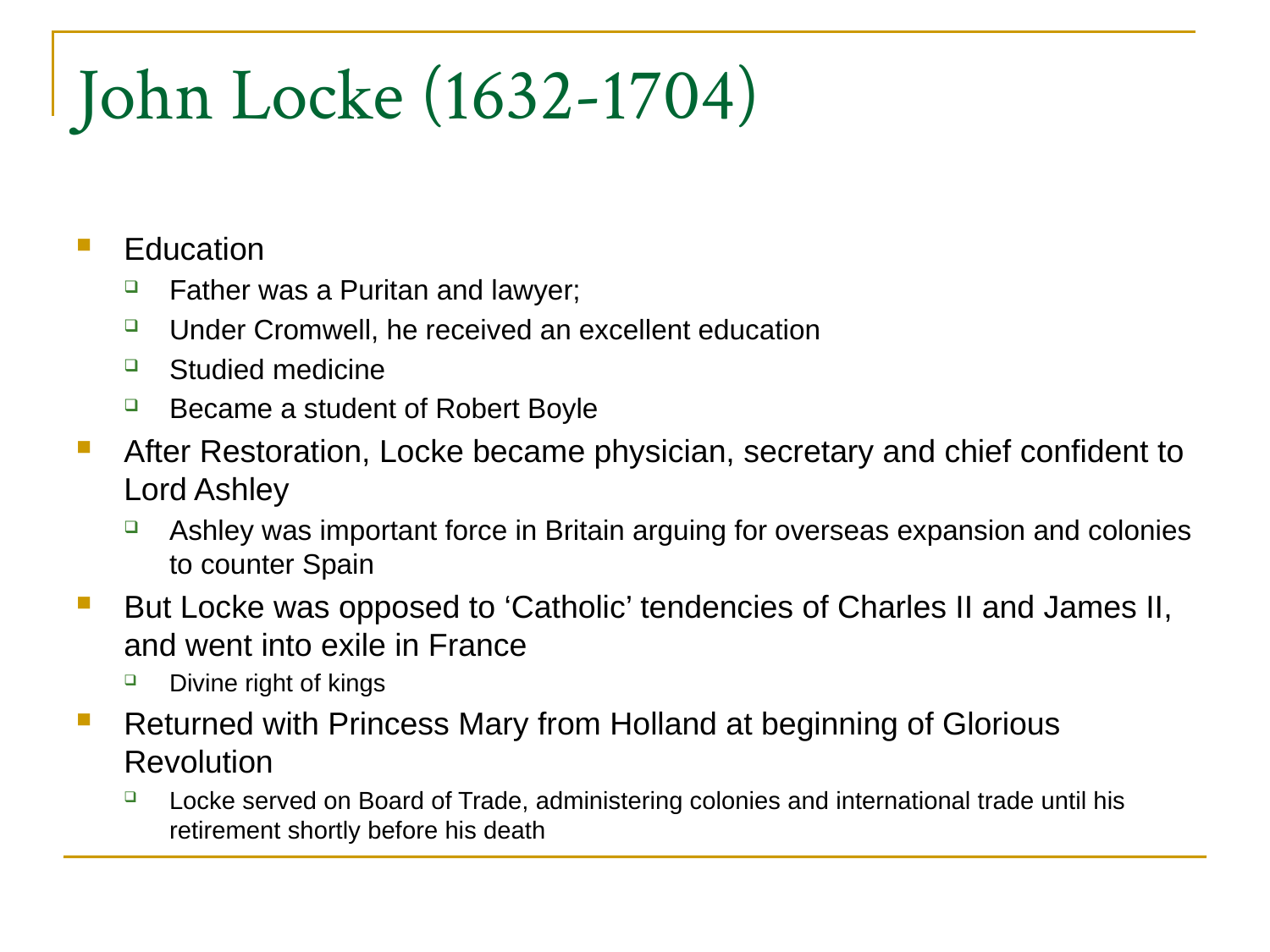

# John Locke (1632-1704)
Education
Father was a Puritan and lawyer;
Under Cromwell, he received an excellent education
Studied medicine
Became a student of Robert Boyle
After Restoration, Locke became physician, secretary and chief confident to Lord Ashley
Ashley was important force in Britain arguing for overseas expansion and colonies to counter Spain
But Locke was opposed to ‘Catholic’ tendencies of Charles II and James II, and went into exile in France
Divine right of kings
Returned with Princess Mary from Holland at beginning of Glorious Revolution
Locke served on Board of Trade, administering colonies and international trade until his retirement shortly before his death